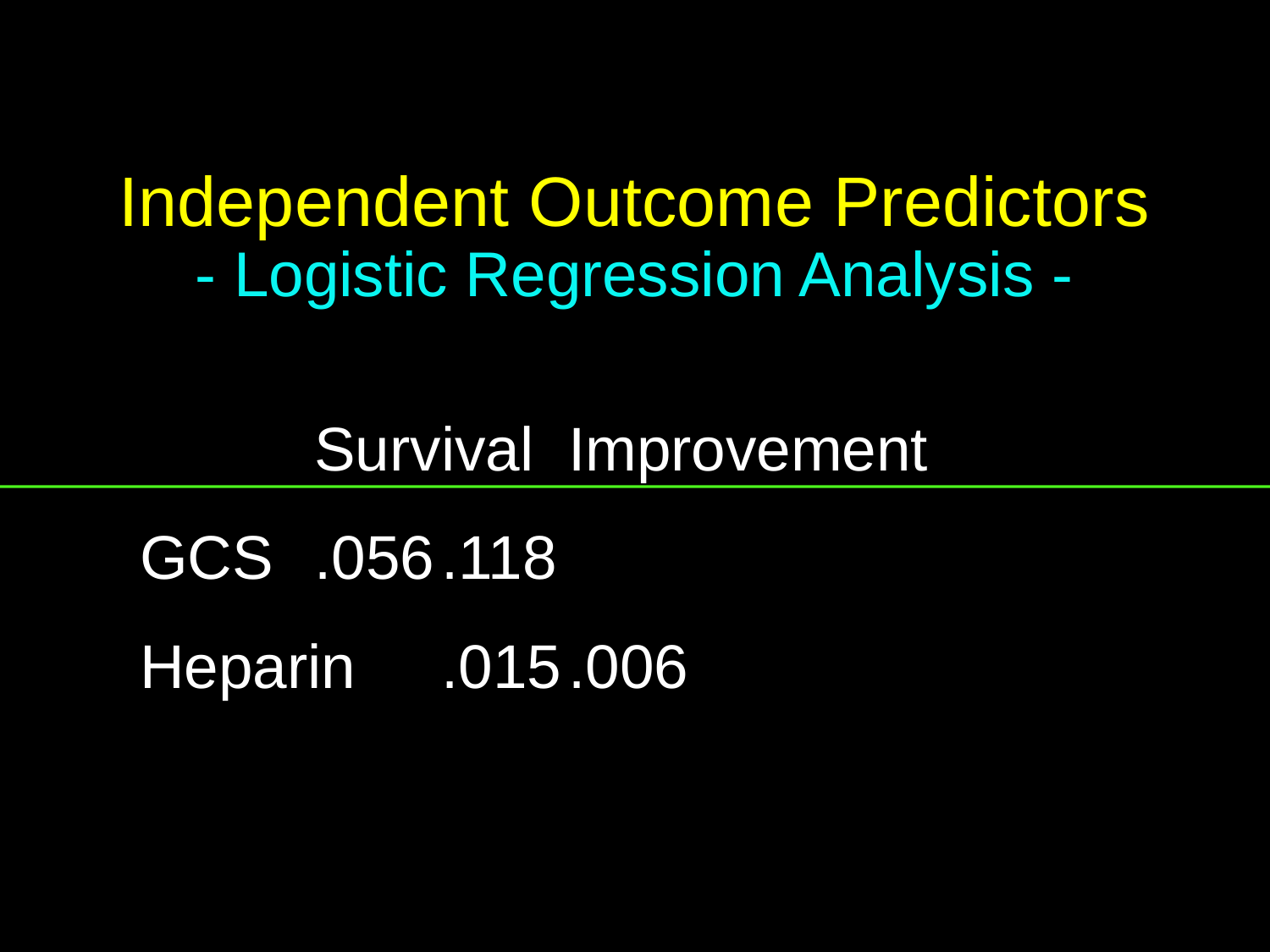

# Independent Outcome Predictors - Logistic Regression Analysis -
		Survival	Improvement
GCS	.056	.118
Heparin	.015	.006